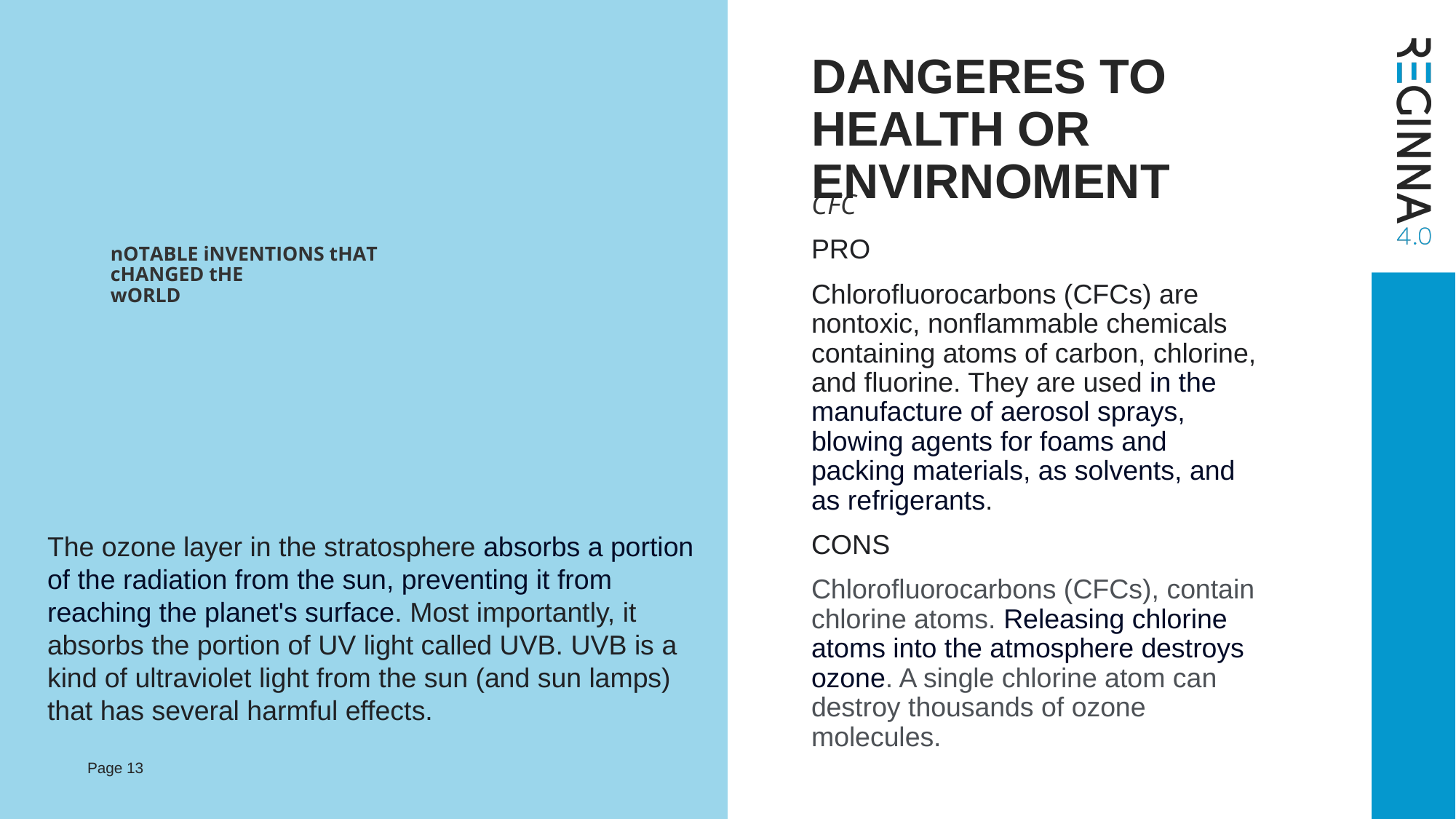

DANGERES TO HEALTH OR ENVIRNOMENT
CFC
PRO
Chlorofluorocarbons (CFCs) are nontoxic, nonflammable chemicals containing atoms of carbon, chlorine, and fluorine. They are used in the manufacture of aerosol sprays, blowing agents for foams and packing materials, as solvents, and as refrigerants.
CONS
Chlorofluorocarbons (CFCs), contain chlorine atoms. Releasing chlorine atoms into the atmosphere destroys ozone. A single chlorine atom can destroy thousands of ozone molecules.

# nOTABLE iNVENTIONS tHAT cHANGED tHE wORLD
The ozone layer in the stratosphere absorbs a portion of the radiation from the sun, preventing it from reaching the planet's surface. Most importantly, it absorbs the portion of UV light called UVB. UVB is a kind of ultraviolet light from the sun (and sun lamps) that has several harmful effects.